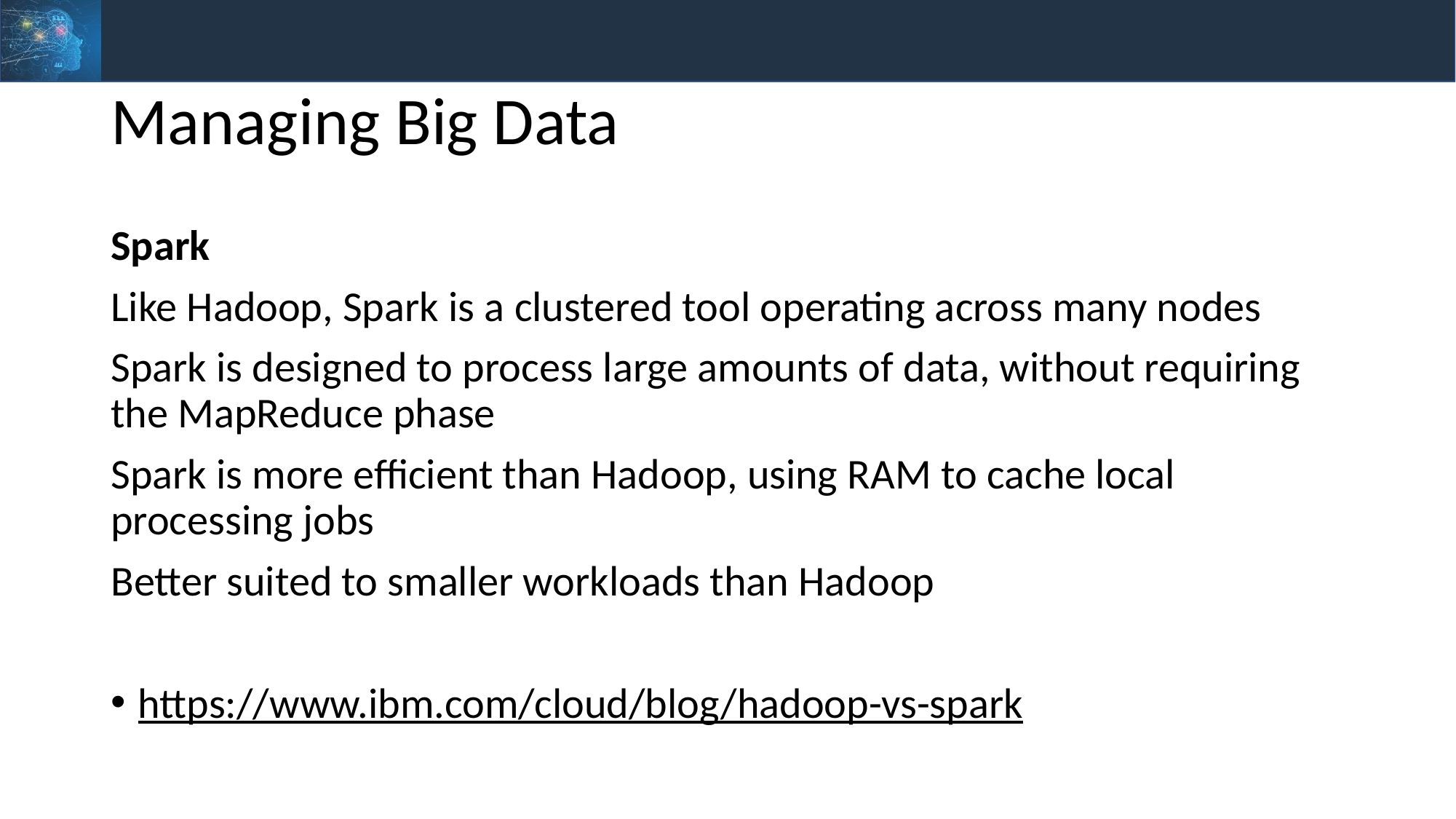

# Managing Big Data
Spark
Like Hadoop, Spark is a clustered tool operating across many nodes
Spark is designed to process large amounts of data, without requiring the MapReduce phase
Spark is more efficient than Hadoop, using RAM to cache local processing jobs
Better suited to smaller workloads than Hadoop

https://www.ibm.com/cloud/blog/hadoop-vs-spark